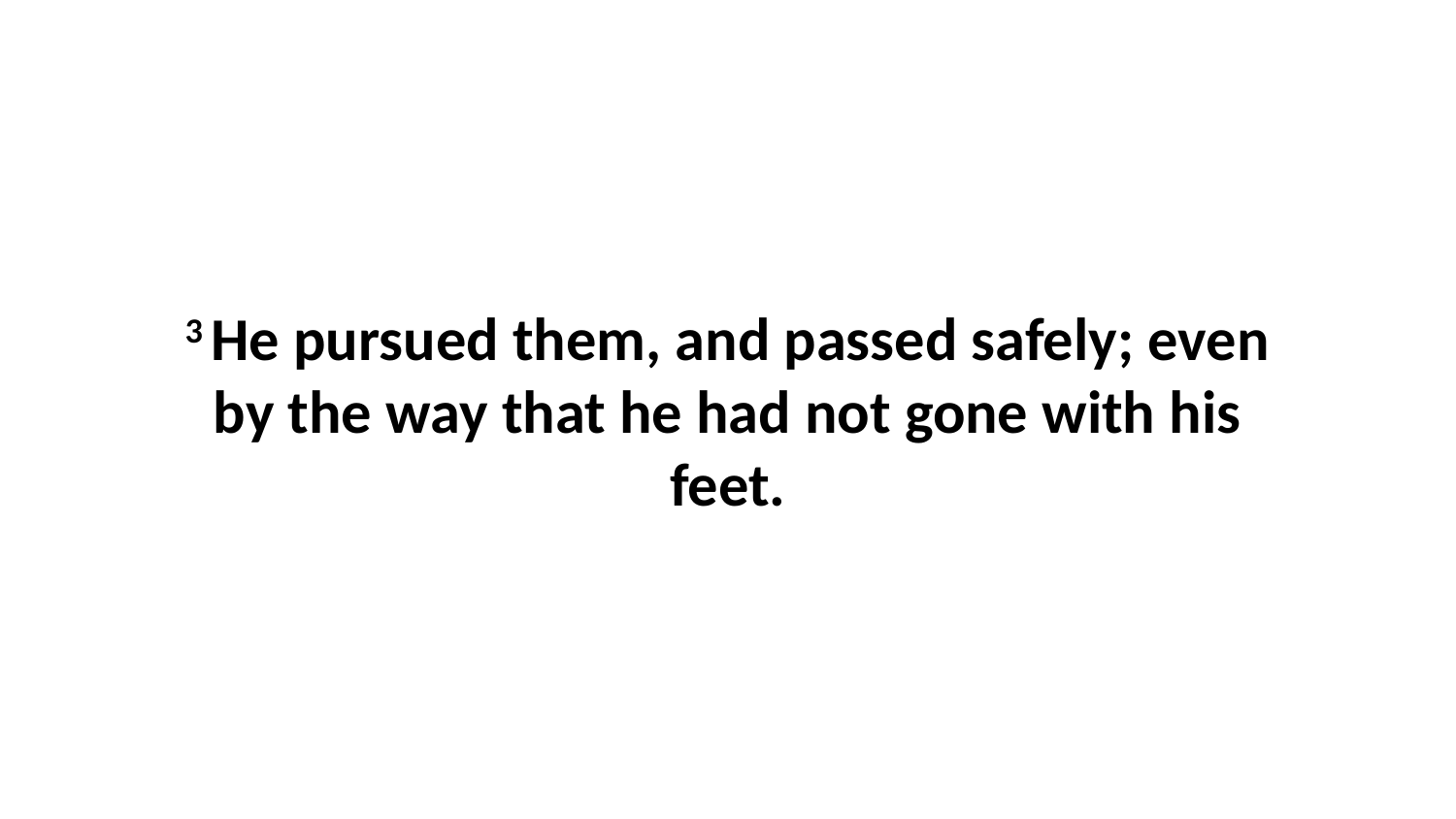

3 He pursued them, and passed safely; even by the way that he had not gone with his feet.